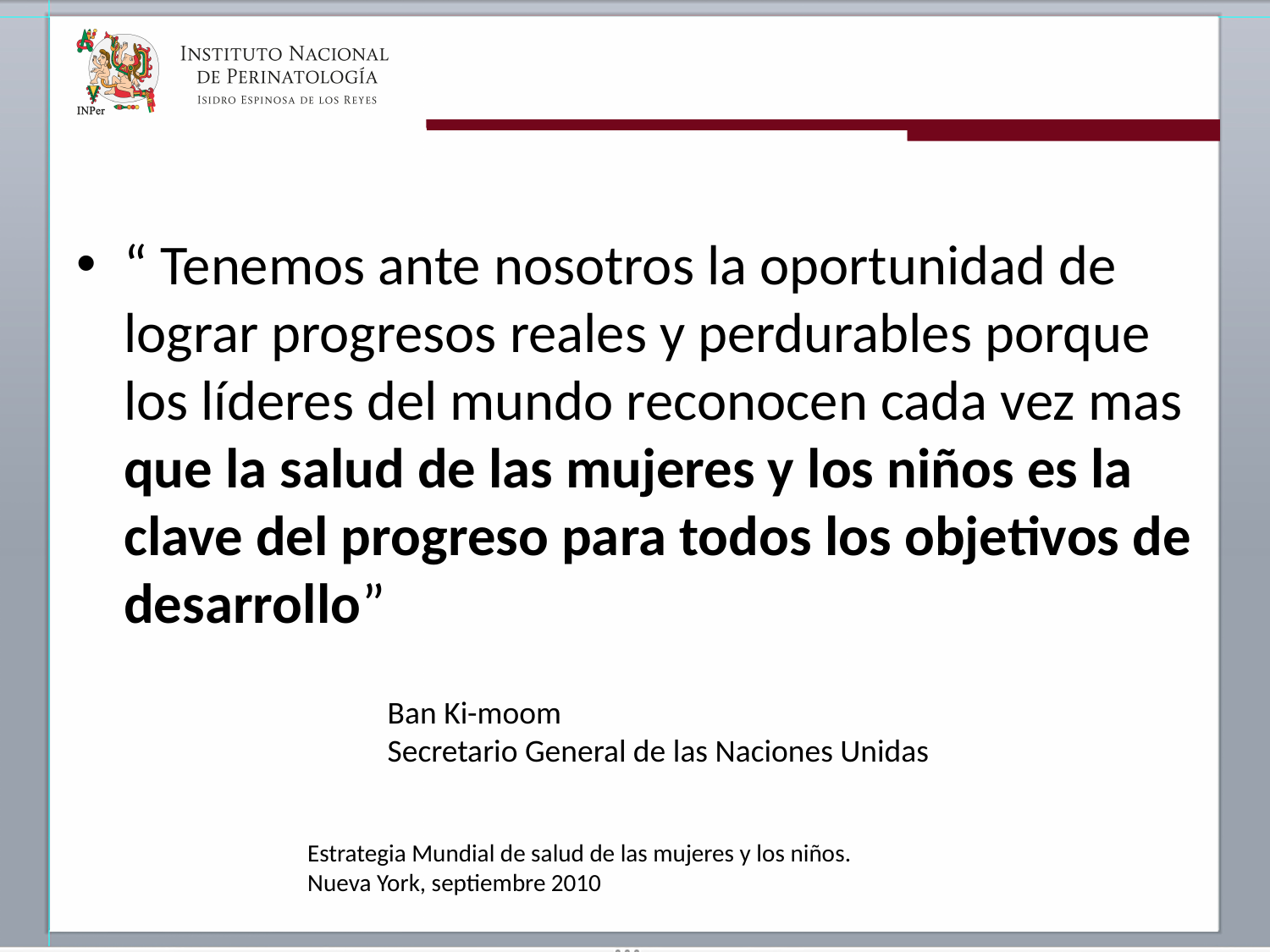

#
“ Tenemos ante nosotros la oportunidad de lograr progresos reales y perdurables porque los líderes del mundo reconocen cada vez mas que la salud de las mujeres y los niños es la clave del progreso para todos los objetivos de desarrollo”
Ban Ki-moom
Secretario General de las Naciones Unidas

Estrategia Mundial de salud de las mujeres y los niños.
Nueva York, septiembre 2010